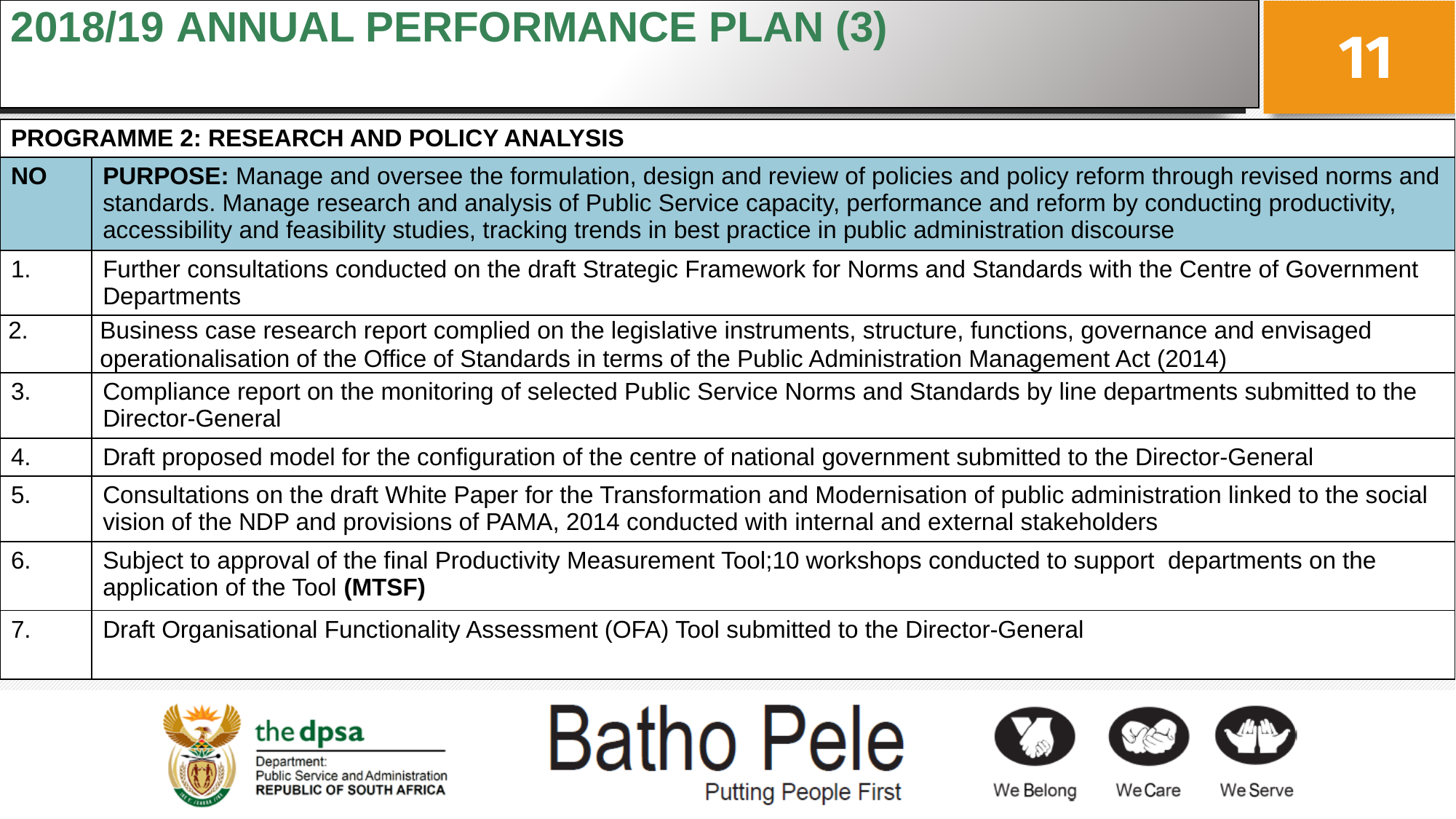

# 2018/19 ANNUAL PERFORMANCE PLAN (3)
11
| PROGRAMME 2: RESEARCH AND POLICY ANALYSIS |  |
| --- | --- |
| NO | PURPOSE: Manage and oversee the formulation, design and review of policies and policy reform through revised norms and standards. Manage research and analysis of Public Service capacity, performance and reform by conducting productivity, accessibility and feasibility studies, tracking trends in best practice in public administration discourse |
| 1. | Further consultations conducted on the draft Strategic Framework for Norms and Standards with the Centre of Government Departments |
| 2. | Business case research report complied on the legislative instruments, structure, functions, governance and envisaged operationalisation of the Office of Standards in terms of the Public Administration Management Act (2014) |
| 3. | Compliance report on the monitoring of selected Public Service Norms and Standards by line departments submitted to the Director-General |
| 4. | Draft proposed model for the configuration of the centre of national government submitted to the Director-General |
| 5. | Consultations on the draft White Paper for the Transformation and Modernisation of public administration linked to the social vision of the NDP and provisions of PAMA, 2014 conducted with internal and external stakeholders |
| 6. | Subject to approval of the final Productivity Measurement Tool;10 workshops conducted to support departments on the application of the Tool (MTSF) |
| 7. | Draft Organisational Functionality Assessment (OFA) Tool submitted to the Director-General |